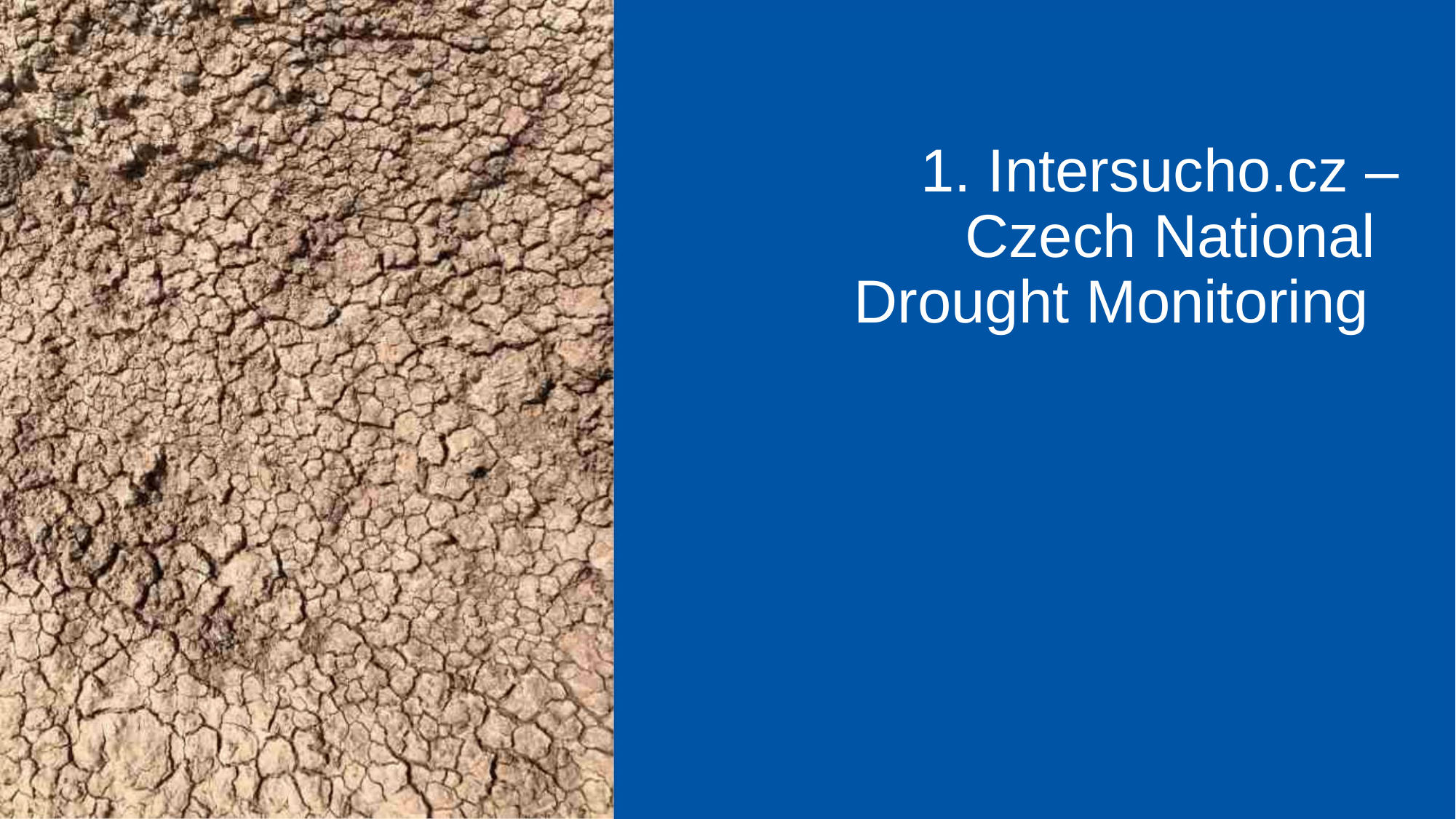

1. Intersucho.cz –
Czech National
Drought Monitoring